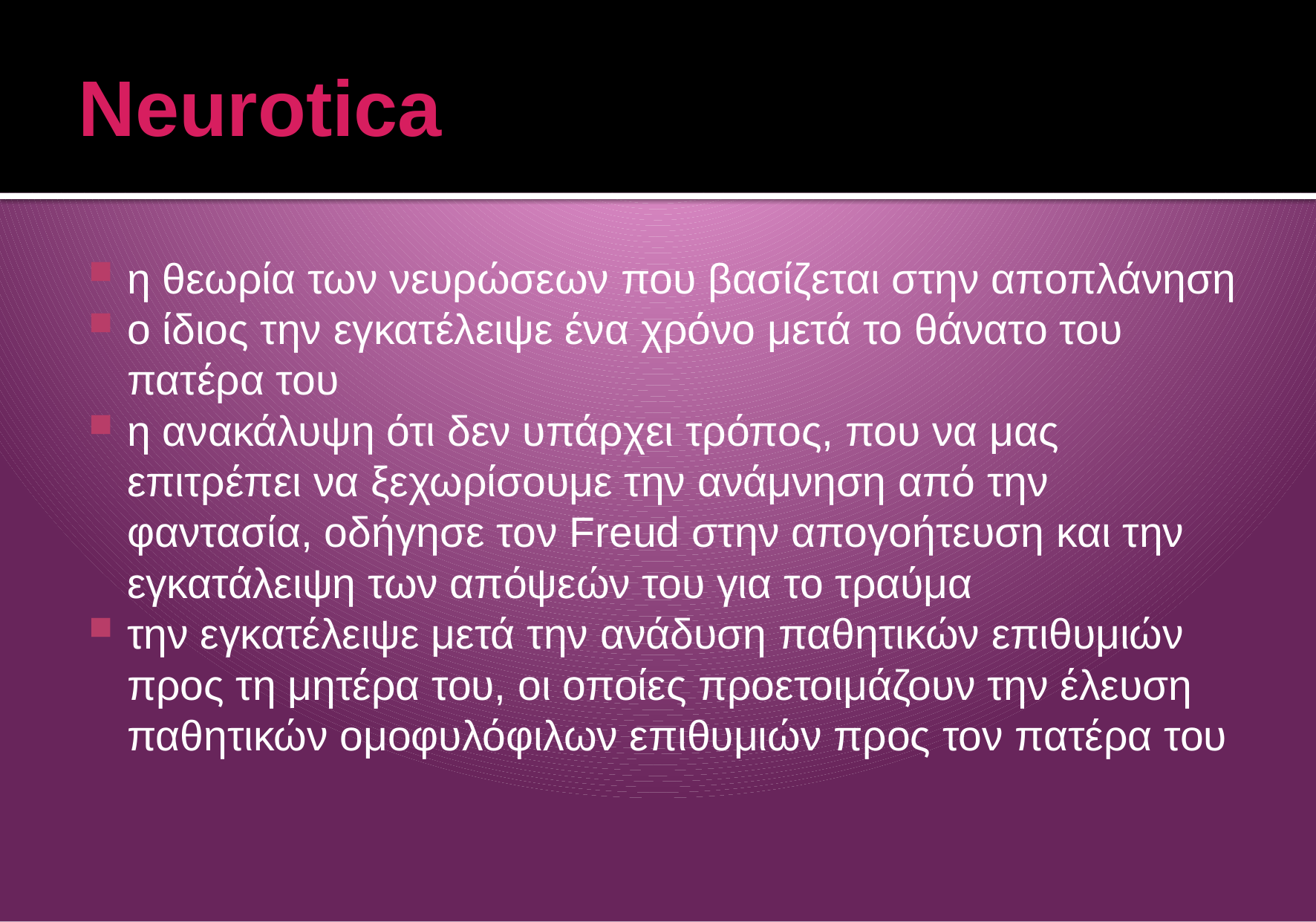

# Neurotica
η θεωρία των νευρώσεων που βασίζεται στην αποπλάνηση
ο ίδιος την εγκατέλειψε ένα χρόνο μετά το θάνατο του πατέρα του
η ανακάλυψη ότι δεν υπάρχει τρόπος, που να μας επιτρέπει να ξεχωρίσουμε την ανάμνηση από την φαντασία, οδήγησε τον Freud στην απογοήτευση και την εγκατάλειψη των απόψεών του για το τραύμα
την εγκατέλειψε μετά την ανάδυση παθητικών επιθυμιών προς τη μητέρα του, οι οποίες προετοιμάζουν την έλευση παθητικών ομοφυλόφιλων επιθυμιών προς τον πατέρα του